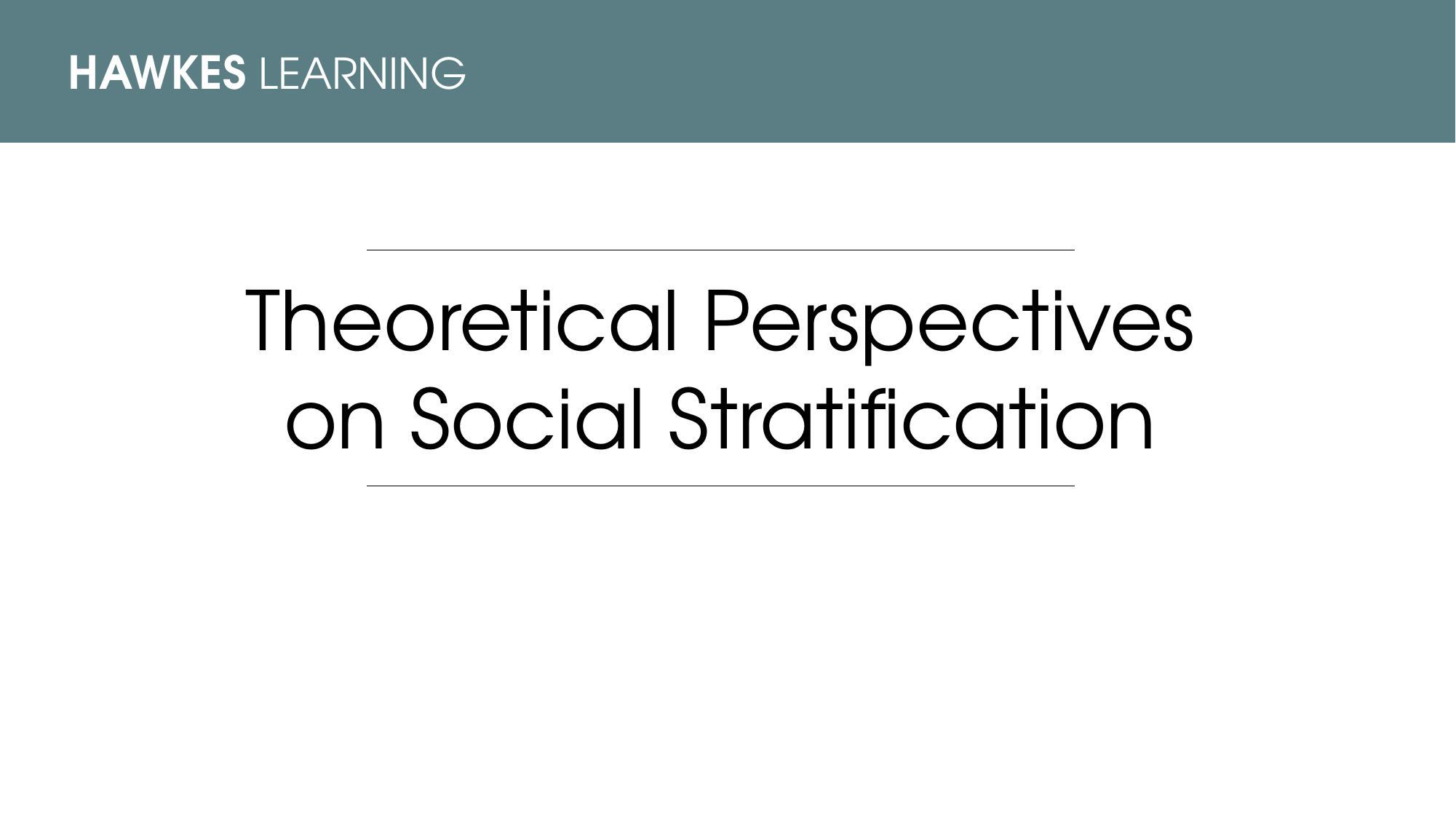

HAWKES LEARNING
Theoretical Perspectives on Social Stratification